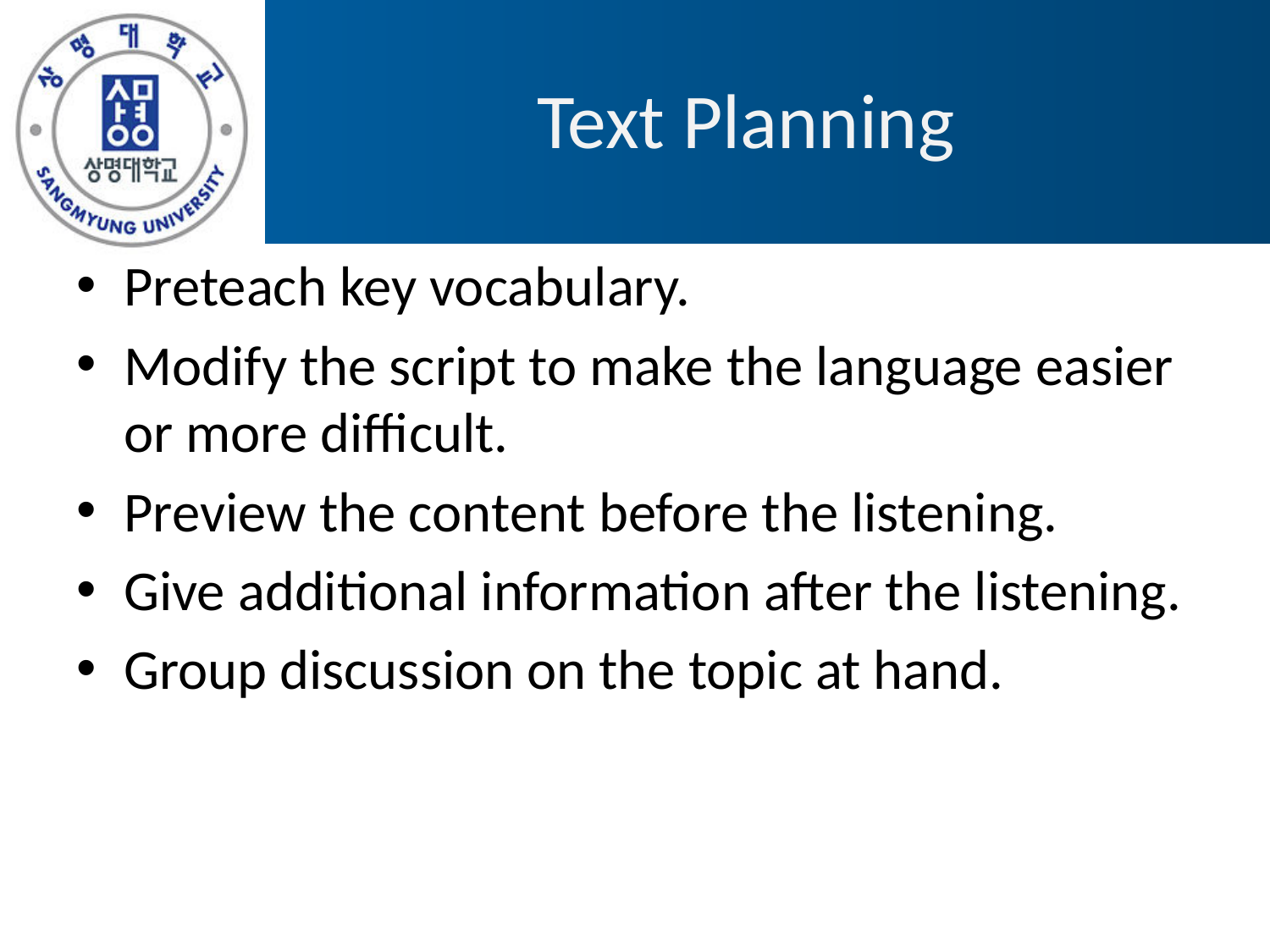

# Text Planning
Preteach key vocabulary.
Modify the script to make the language easier or more difficult.
Preview the content before the listening.
Give additional information after the listening.
Group discussion on the topic at hand.